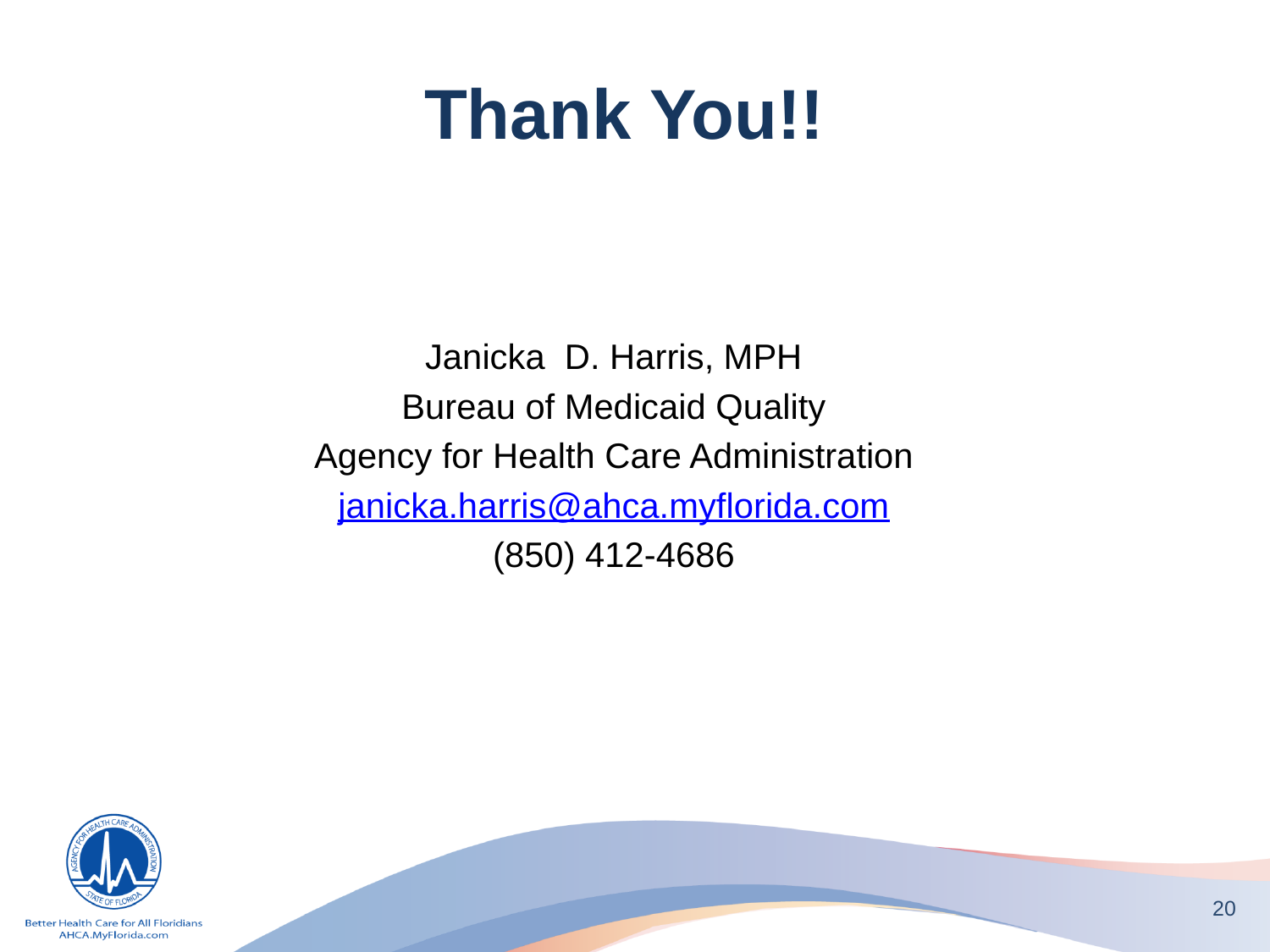

# Thank You!!
Janicka  D. Harris, MPH
Bureau of Medicaid Quality
Agency for Health Care Administration
janicka.harris@ahca.myflorida.com
(850) 412-4686
20